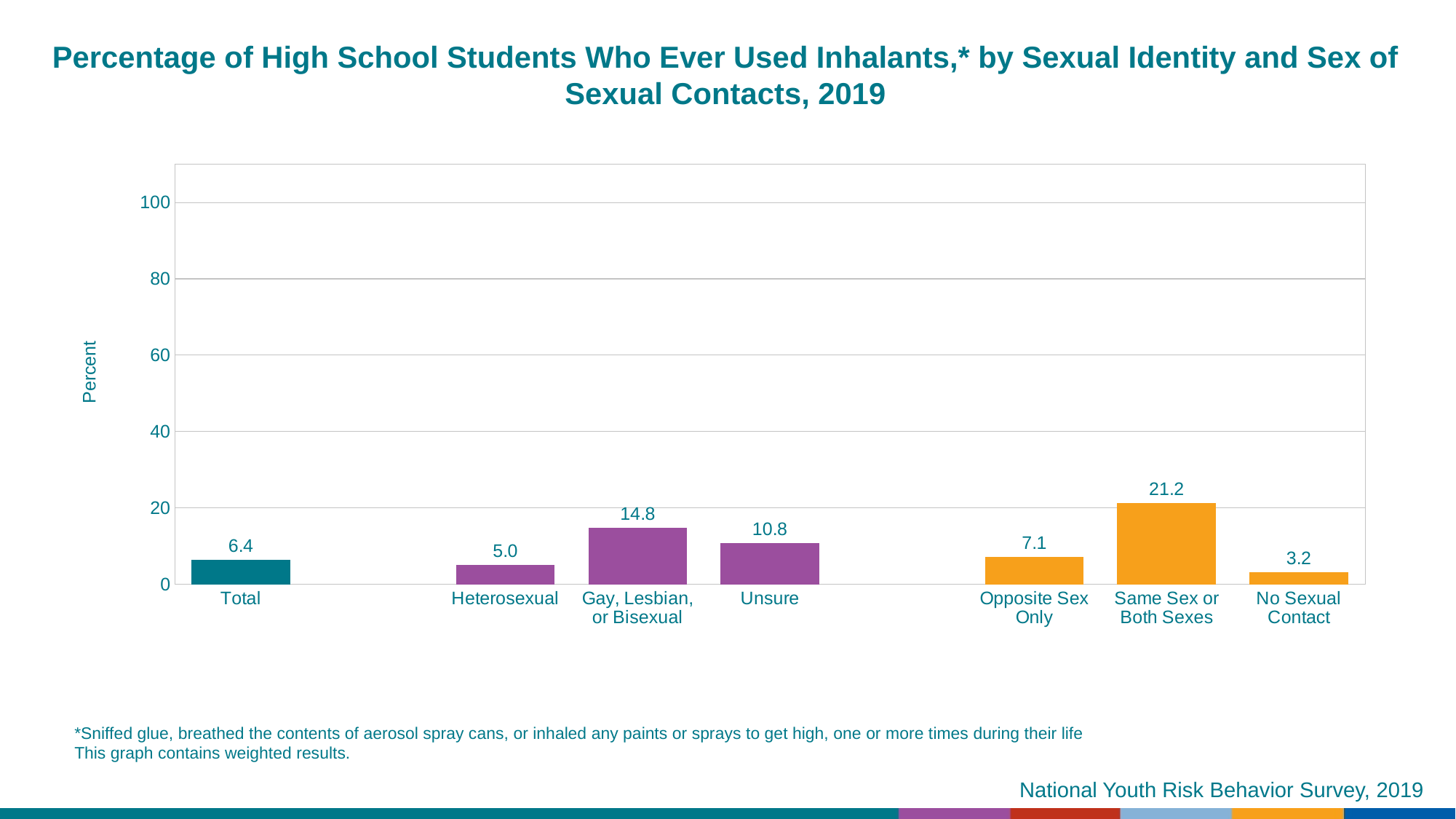

Percentage of High School Students Who Ever Used Inhalants,* by Sexual Identity and Sex of Sexual Contacts, 2019

### Chart

| Category | Series 1 |
|---|---|
| Total | 6.4 |
|  | None |
| Heterosexual | 5.0 |
| Gay, Lesbian, or Bisexual | 14.8 |
| Unsure | 10.8 |
|  | None |
| Opposite Sex Only | 7.1 |
| Same Sex or Both Sexes | 21.2 |
| No Sexual Contact | 3.2 |
*Sniffed glue, breathed the contents of aerosol spray cans, or inhaled any paints or sprays to get high, one or more times during their life
This graph contains weighted results.
National Youth Risk Behavior Survey, 2019